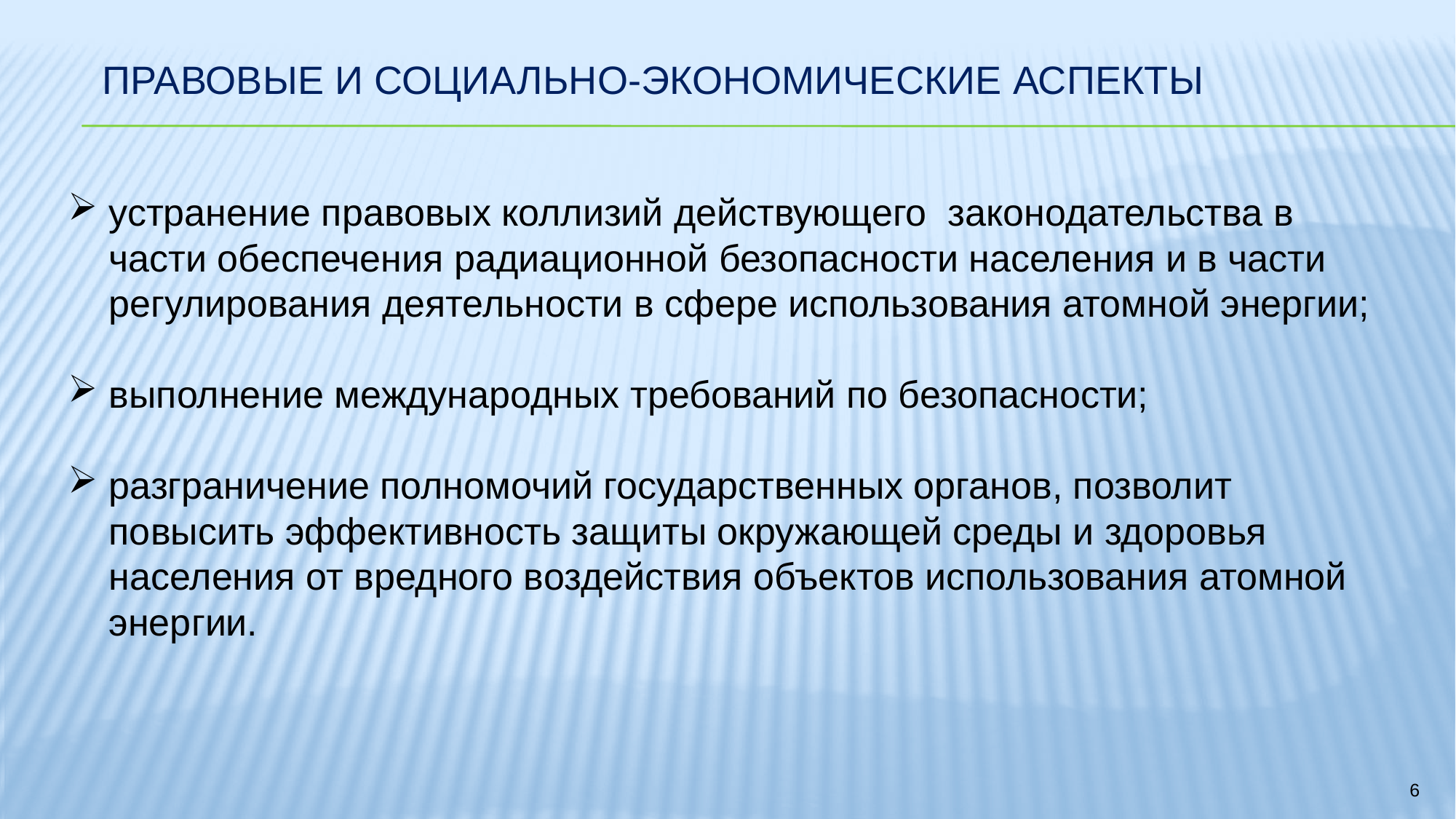

# Правовые и социально-экономические аспекты

устранение правовых коллизий действующего  законодательства в части обеспечения радиационной безопасности населения и в части регулирования деятельности в сфере использования атомной энергии;

выполнение международных требований по безопасности;

разграничение полномочий государственных органов, позволит повысить эффективность защиты окружающей среды и здоровья населения от вредного воздействия объектов использования атомной энергии.
6